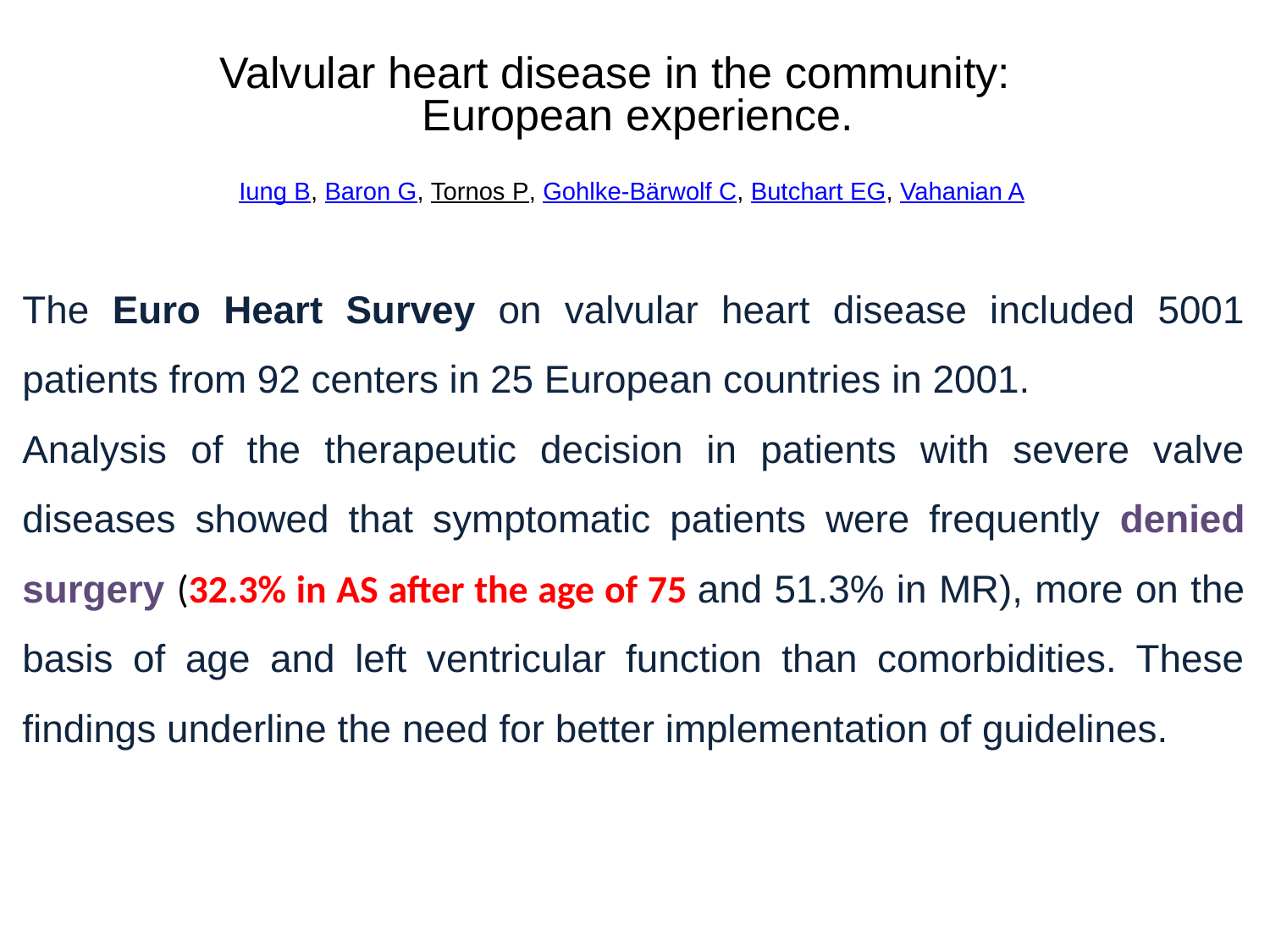

# Valvular heart disease in the community: European experience. Iung B, Baron G, Tornos P, Gohlke-Bärwolf C, Butchart EG, Vahanian A
The Euro Heart Survey on valvular heart disease included 5001 patients from 92 centers in 25 European countries in 2001.
Analysis of the therapeutic decision in patients with severe valve diseases showed that symptomatic patients were frequently denied surgery (32.3% in AS after the age of 75 and 51.3% in MR), more on the basis of age and left ventricular function than comorbidities. These findings underline the need for better implementation of guidelines.